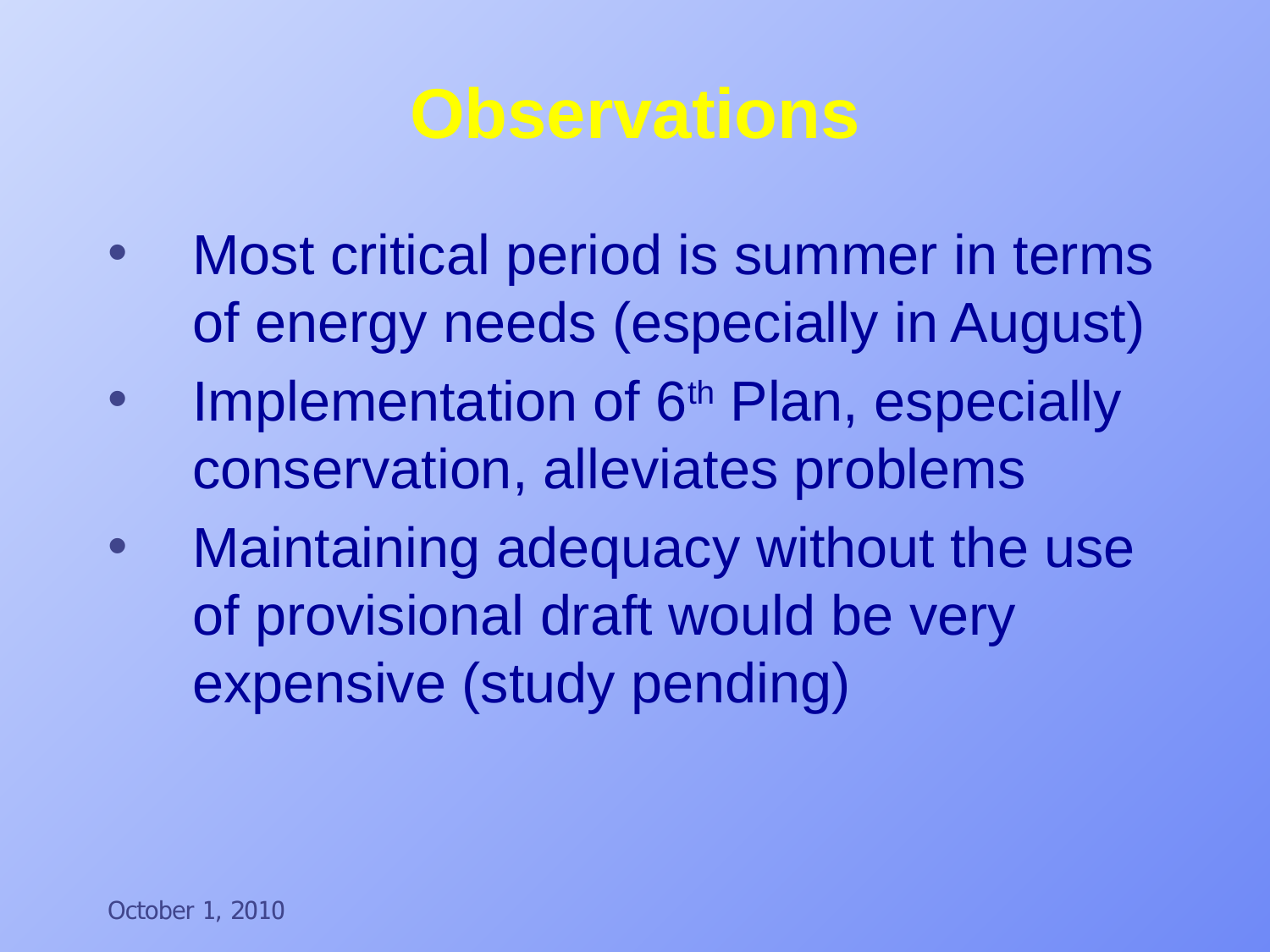

# Observations
Most critical period is summer in terms of energy needs (especially in August)
Implementation of 6th Plan, especially conservation, alleviates problems
Maintaining adequacy without the use of provisional draft would be very expensive (study pending)
October 1, 2010